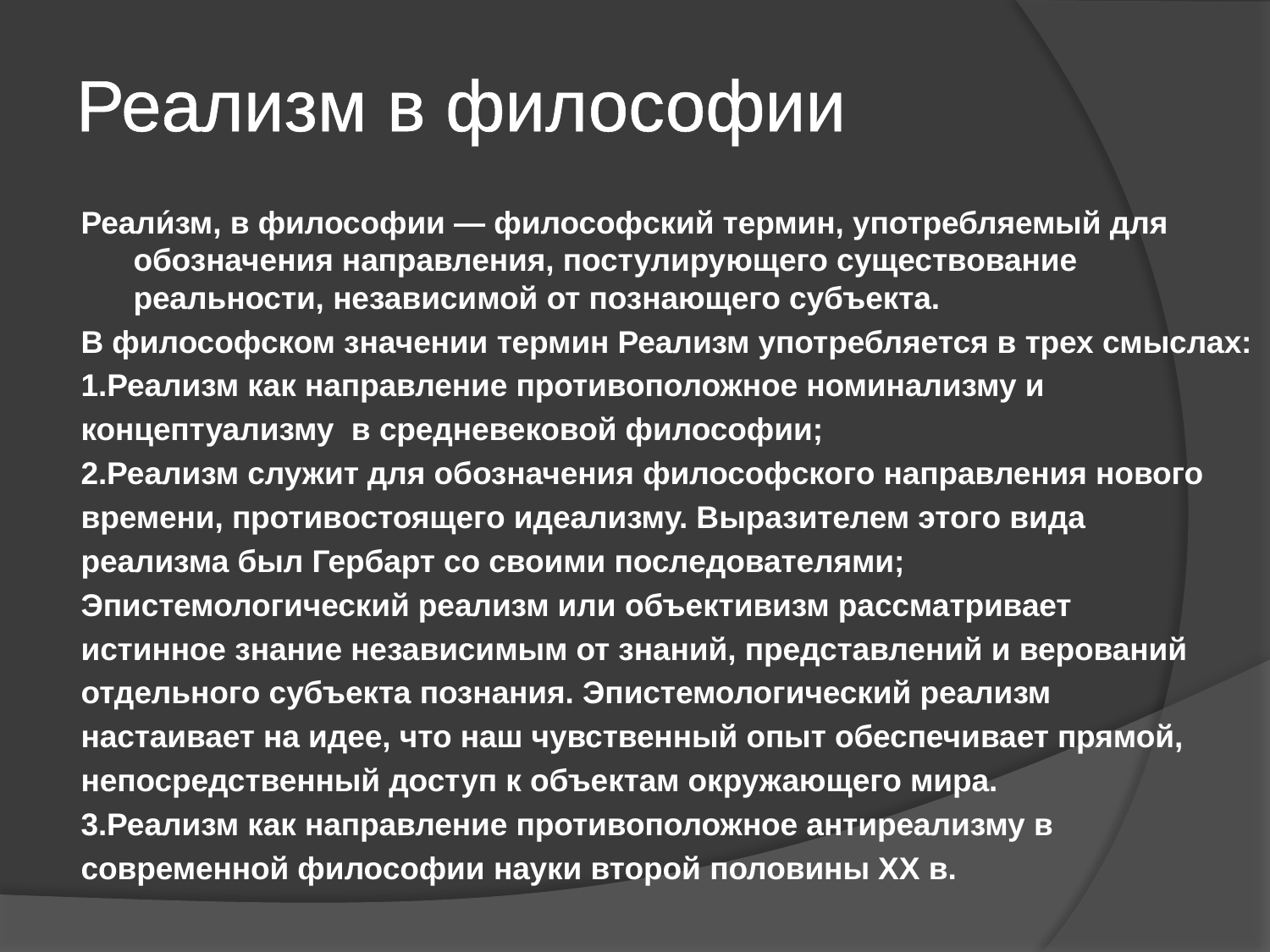

# Реализм в философии
Реали́зм, в философии — философский термин, употребляемый для обозначения направления, постулирующего существование реальности, независимой от познающего субъекта.
В философском значении термин Реализм употребляется в трех смыслах:
1.Реализм как направление противоположное номинализму и
концептуализму  в средневековой философии;
2.Реализм служит для обозначения философского направления нового
времени, противостоящего идеализму. Выразителем этого вида
реализма был Гербарт со своими последователями;
Эпистемологический реализм или объективизм рассматривает
истинное знание независимым от знаний, представлений и верований
отдельного субъекта познания. Эпистемологический реализм
настаивает на идее, что наш чувственный опыт обеспечивает прямой,
непосредственный доступ к объектам окружающего мира.
3.Реализм как направление противоположное антиреализму в
современной философии науки второй половины XX в.